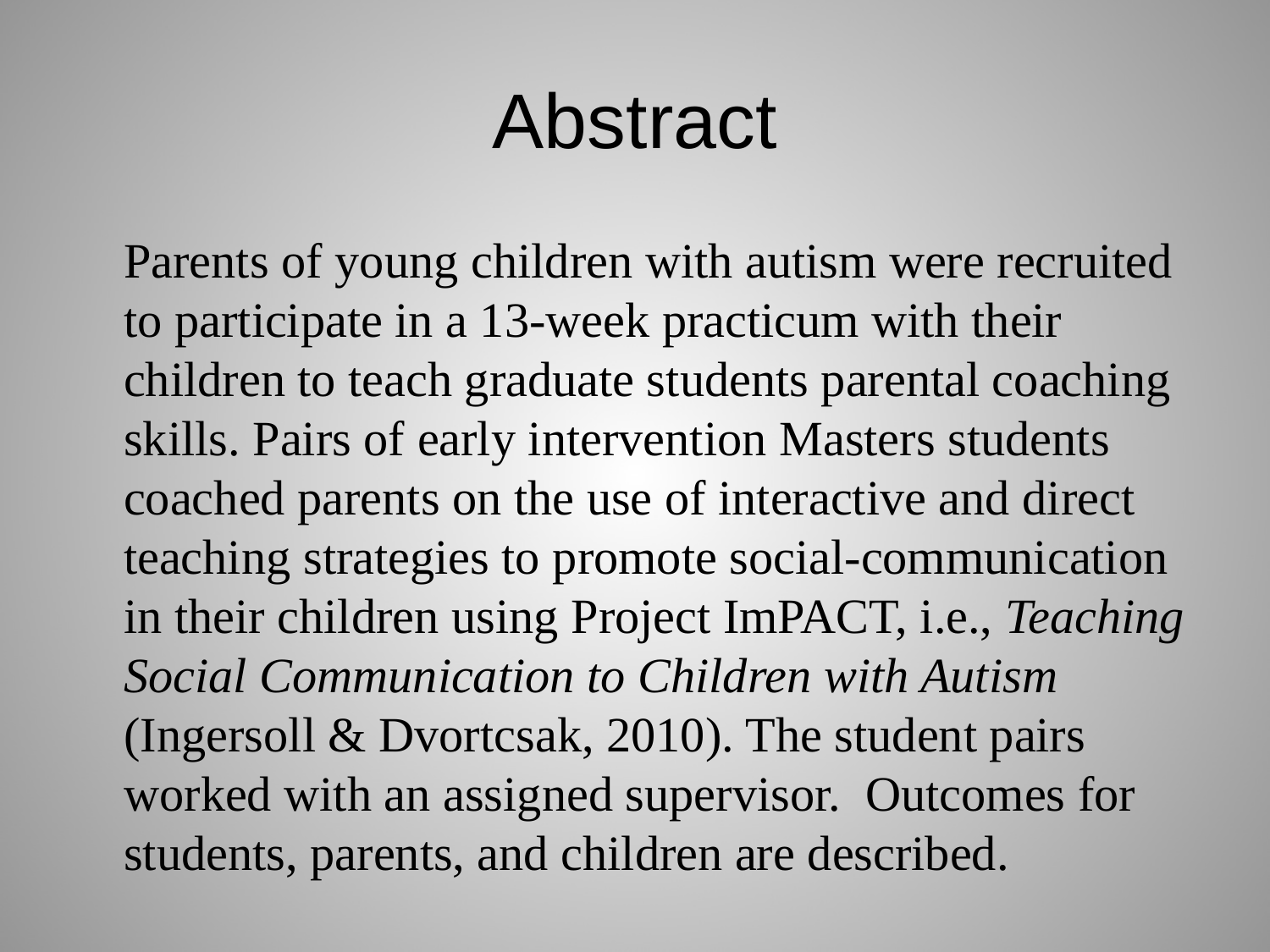

# Abstract
	Parents of young children with autism were recruited to participate in a 13-week practicum with their children to teach graduate students parental coaching skills. Pairs of early intervention Masters students coached parents on the use of interactive and direct teaching strategies to promote social-communication in their children using Project ImPACT, i.e., Teaching Social Communication to Children with Autism (Ingersoll & Dvortcsak, 2010). The student pairs worked with an assigned supervisor.  Outcomes for students, parents, and children are described.